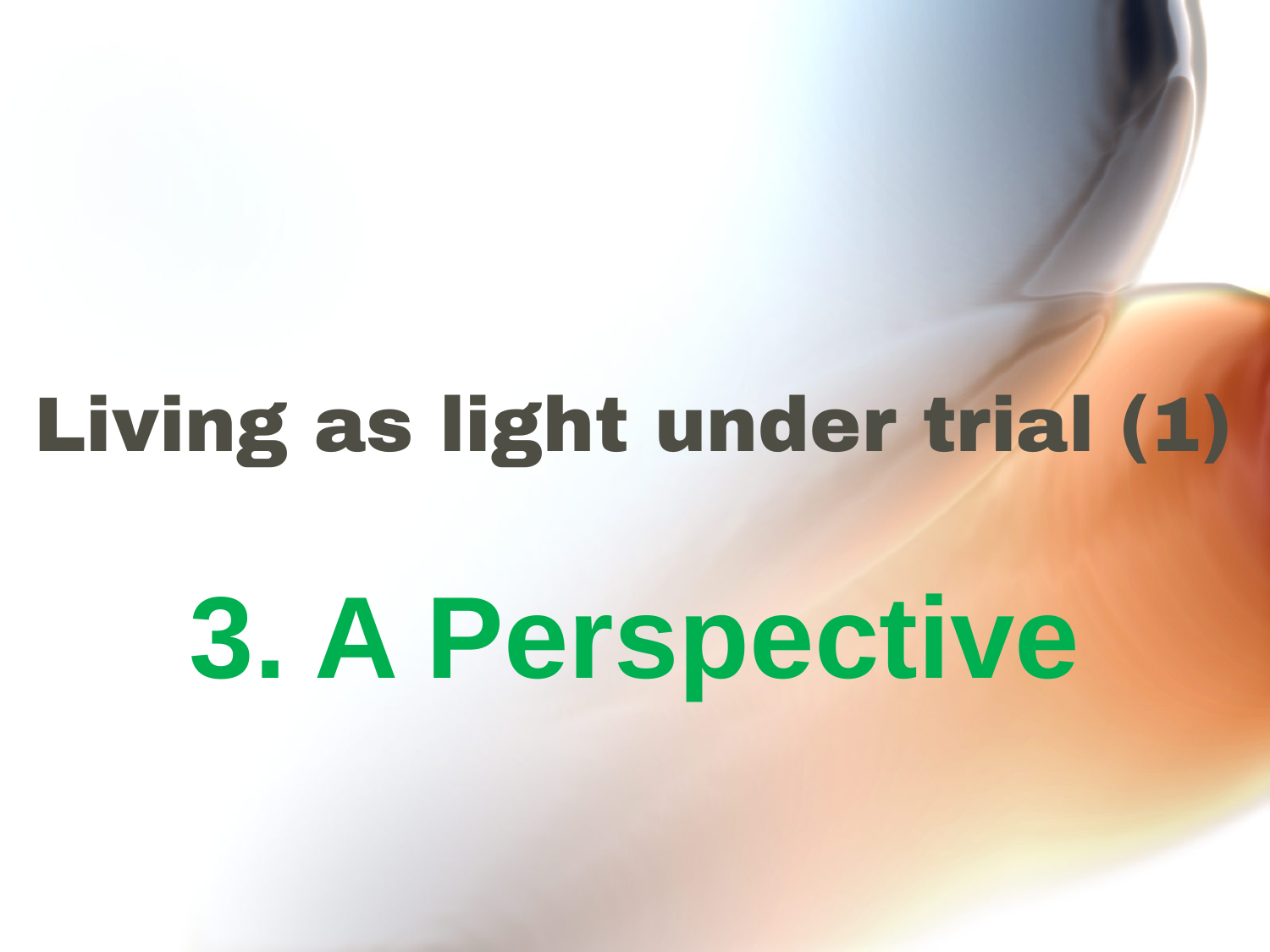

# Living as light under trial (1)
3. A Perspective